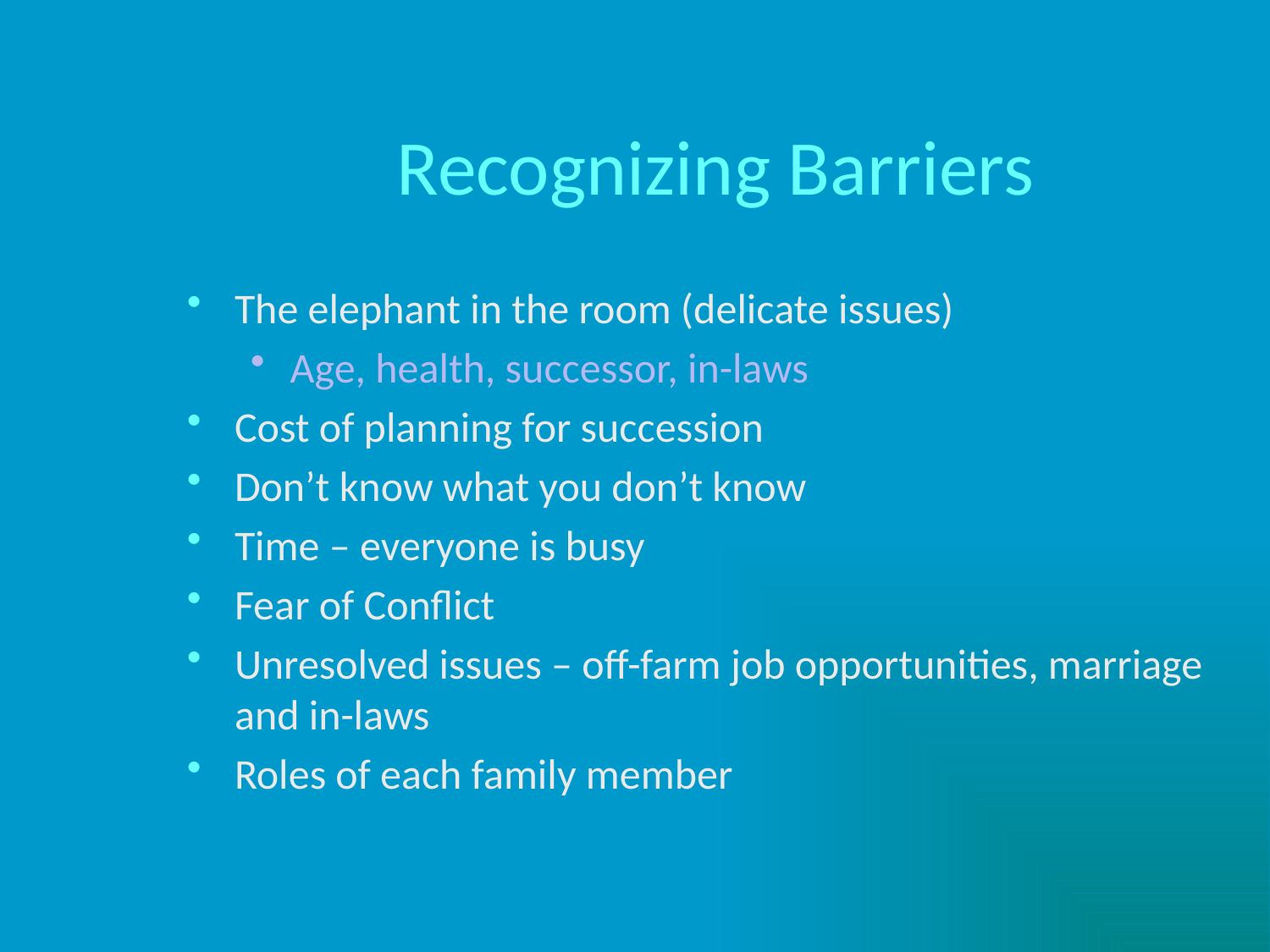

# Recognizing Barriers
The elephant in the room (delicate issues)
Age, health, successor, in-laws
Cost of planning for succession
Don’t know what you don’t know
Time – everyone is busy
Fear of Conflict
Unresolved issues – off-farm job opportunities, marriage and in-laws
Roles of each family member